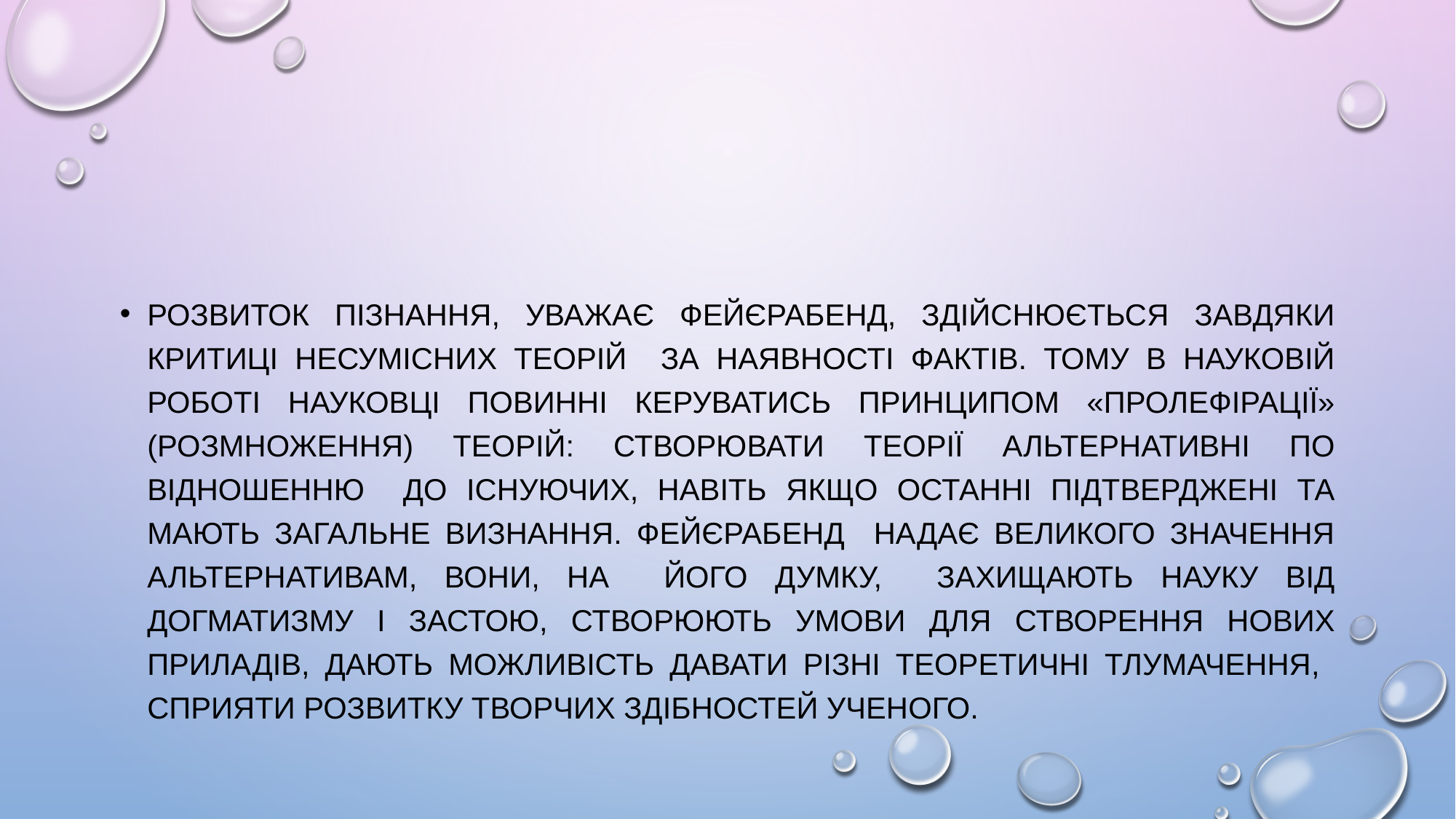

#
Розвиток пізнання, уважає Фейєрабенд, здійснюється завдяки критиці несумісних теорій  за наявності фактів. Тому в науковій роботі науковці повинні керуватись принципом «пролефірації» (розмноження) теорій: створювати теорії альтернативні по відношенню  до існуючих, навіть якщо останні підтверджені та мають загальне визнання. Фейєрабенд  надає великого значення альтернативам, вони, на  його думку,  захищають науку від догматизму і застою, створюють умови для створення нових приладів, дають можливість давати різні теоретичні тлумачення,  сприяти розвитку творчих здібностей ученого.